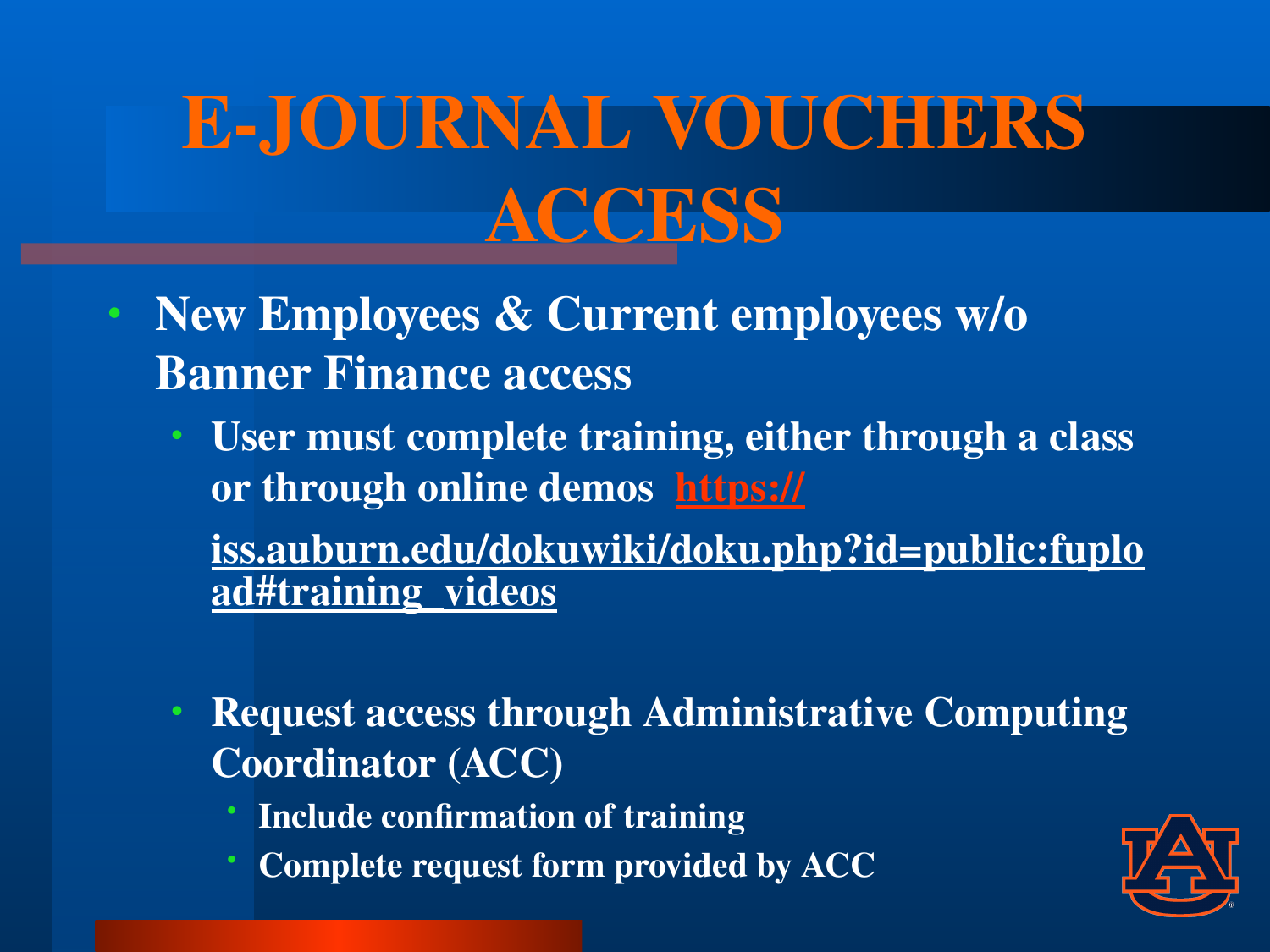

# E-JOURNAL VOUCHERS ACCESS
New Employees & Current employees w/o Banner Finance access
User must complete training, either through a class or through online demos  https://iss.auburn.edu/dokuwiki/doku.php?id=public:fupload#training_videos
Request access through Administrative Computing Coordinator (ACC)
Include confirmation of training
Complete request form provided by ACC